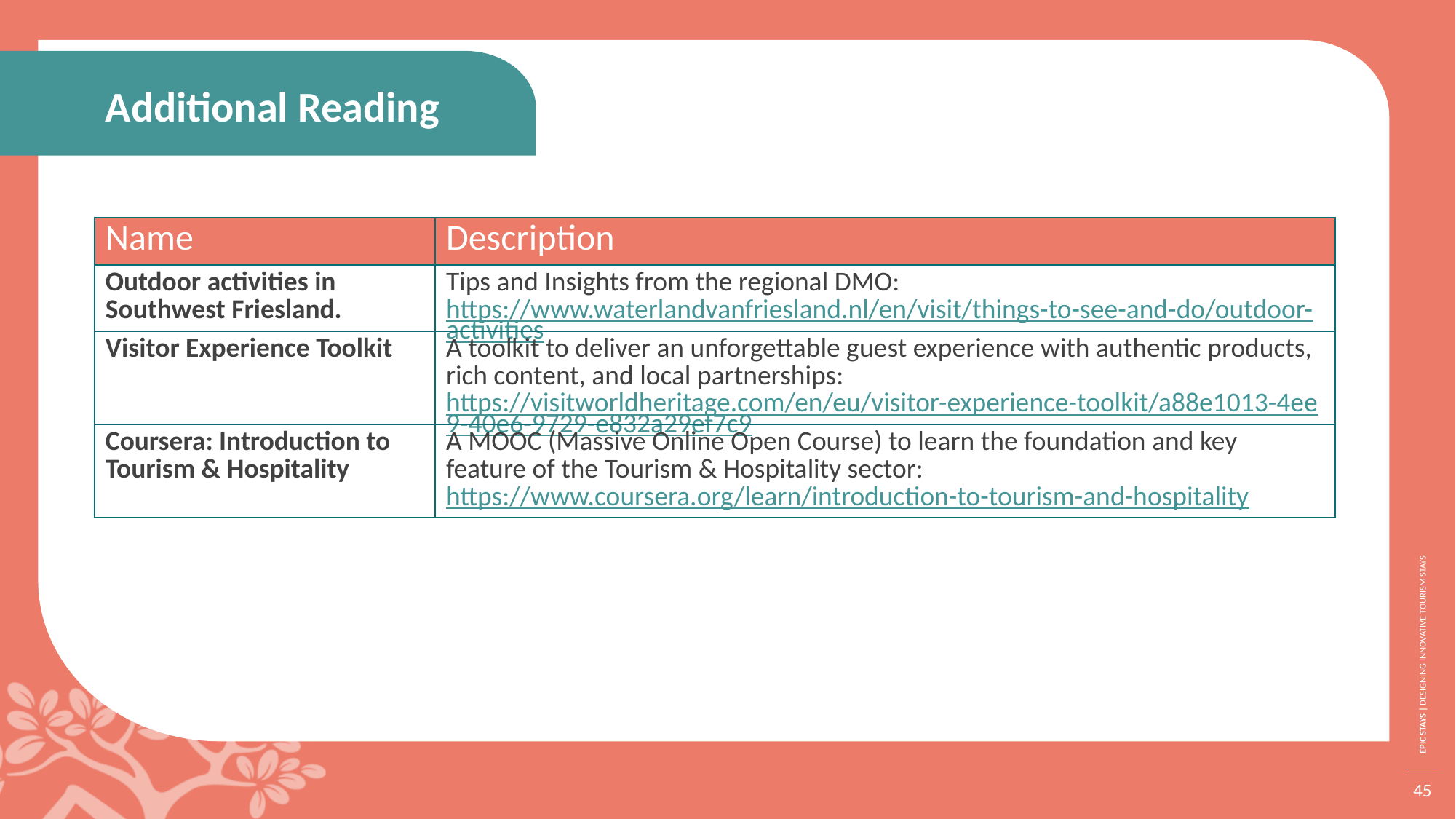

Additional Reading
| Name | Description |
| --- | --- |
| Outdoor activities in Southwest Friesland. | Tips and Insights from the regional DMO: https://www.waterlandvanfriesland.nl/en/visit/things-to-see-and-do/outdoor-activities |
| Visitor Experience Toolkit | A toolkit to deliver an unforgettable guest experience with authentic products, rich content, and local partnerships: https://visitworldheritage.com/en/eu/visitor-experience-toolkit/a88e1013-4ee9-40e6-9729-e832a29ef7c9 |
| Coursera: Introduction to Tourism & Hospitality | A MOOC (Massive Online Open Course) to learn the foundation and key feature of the Tourism & Hospitality sector: https://www.coursera.org/learn/introduction-to-tourism-and-hospitality |
45